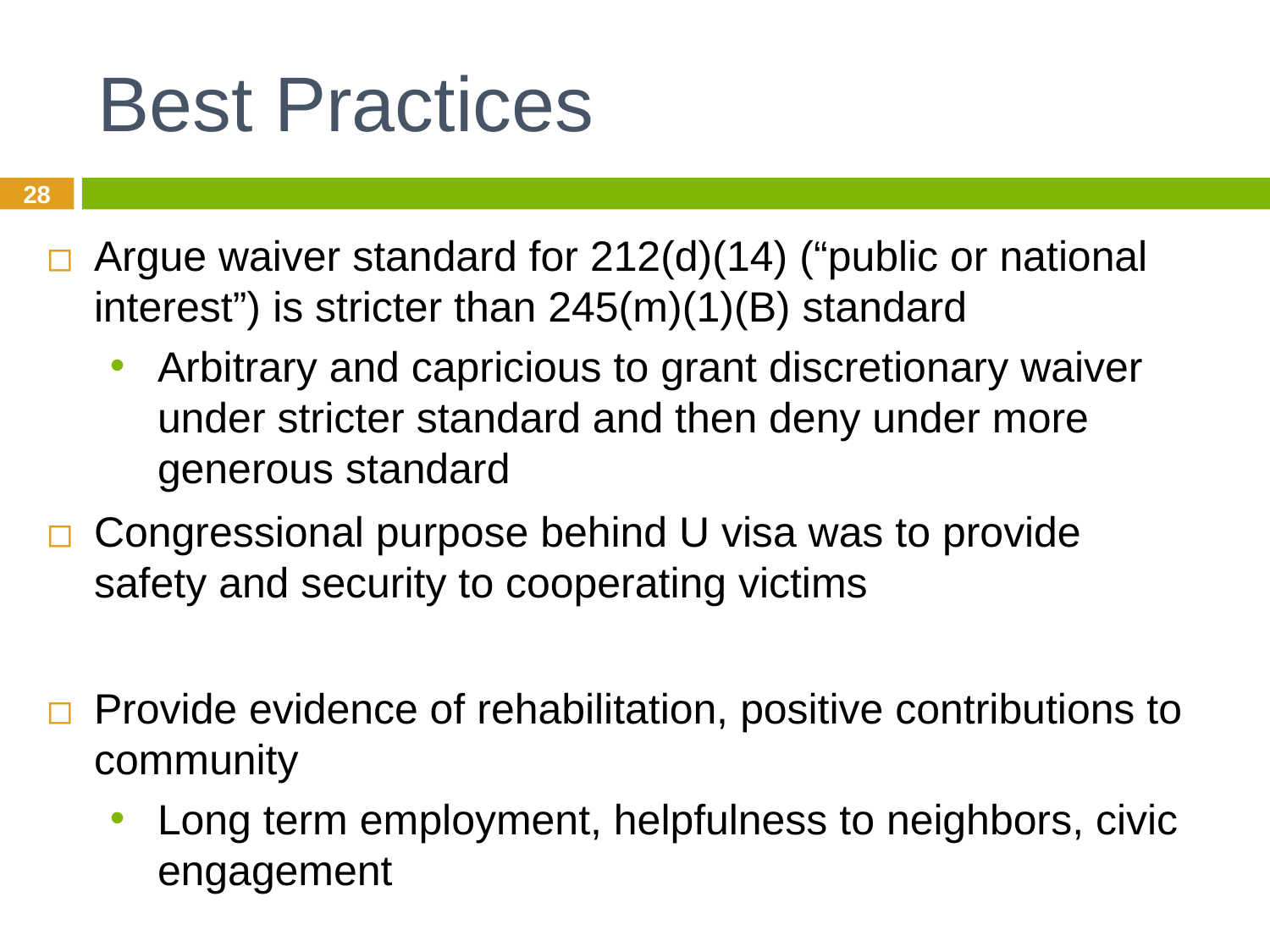

# Best Practices
28
Argue waiver standard for 212(d)(14) (“public or national interest”) is stricter than 245(m)(1)(B) standard
Arbitrary and capricious to grant discretionary waiver under stricter standard and then deny under more generous standard
Congressional purpose behind U visa was to provide safety and security to cooperating victims

Provide evidence of rehabilitation, positive contributions to community
Long term employment, helpfulness to neighbors, civic engagement